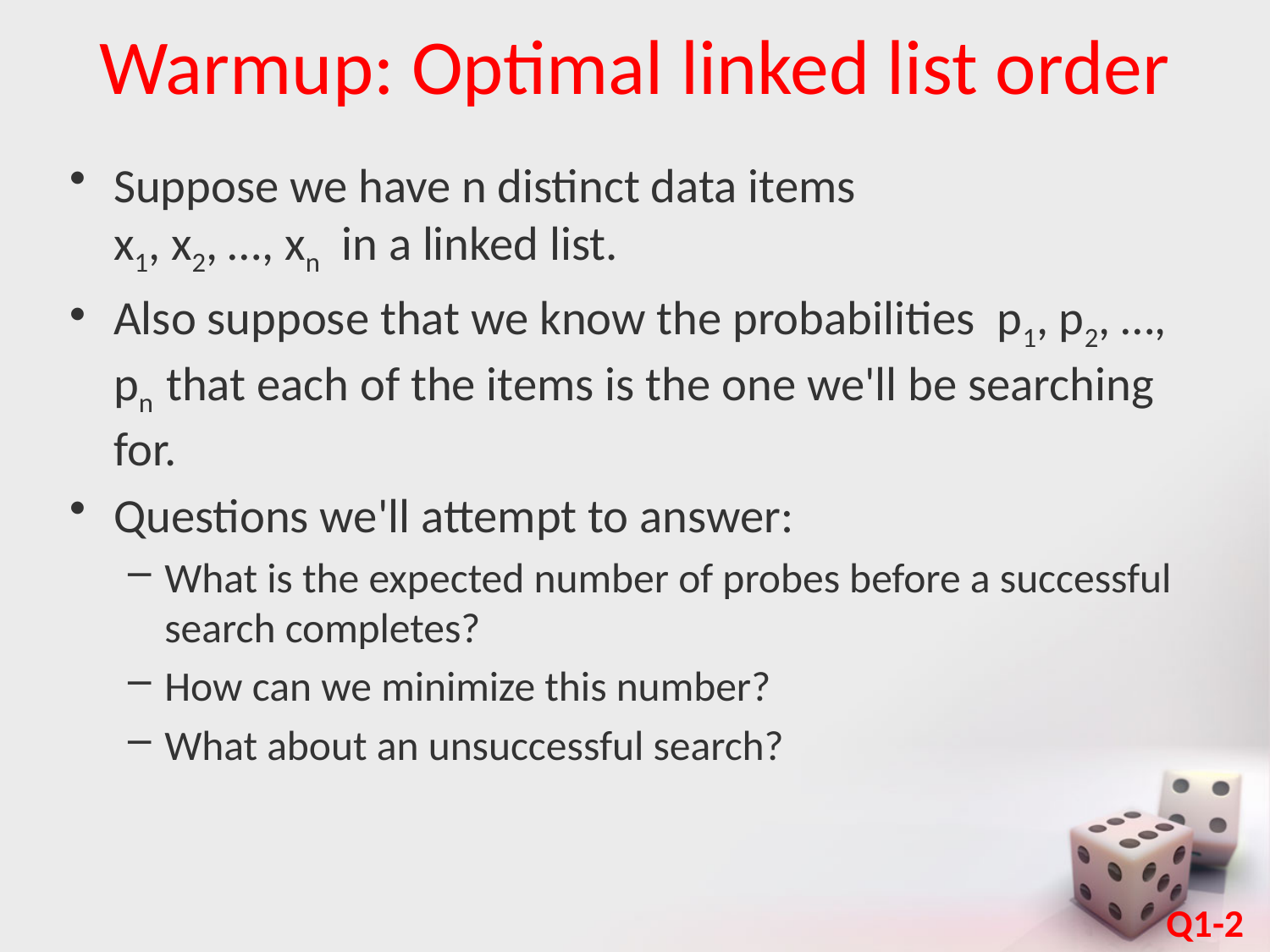

# Warmup: Optimal linked list order
Suppose we have n distinct data items
x1, x2, …, xn  in a linked list.
Also suppose that we know the probabilities  p1, p2, …, pn  that each of the items is the one we'll be searching for.
Questions we'll attempt to answer:
What is the expected number of probes before a successful search completes?
How can we minimize this number?
What about an unsuccessful search?

Q1-2